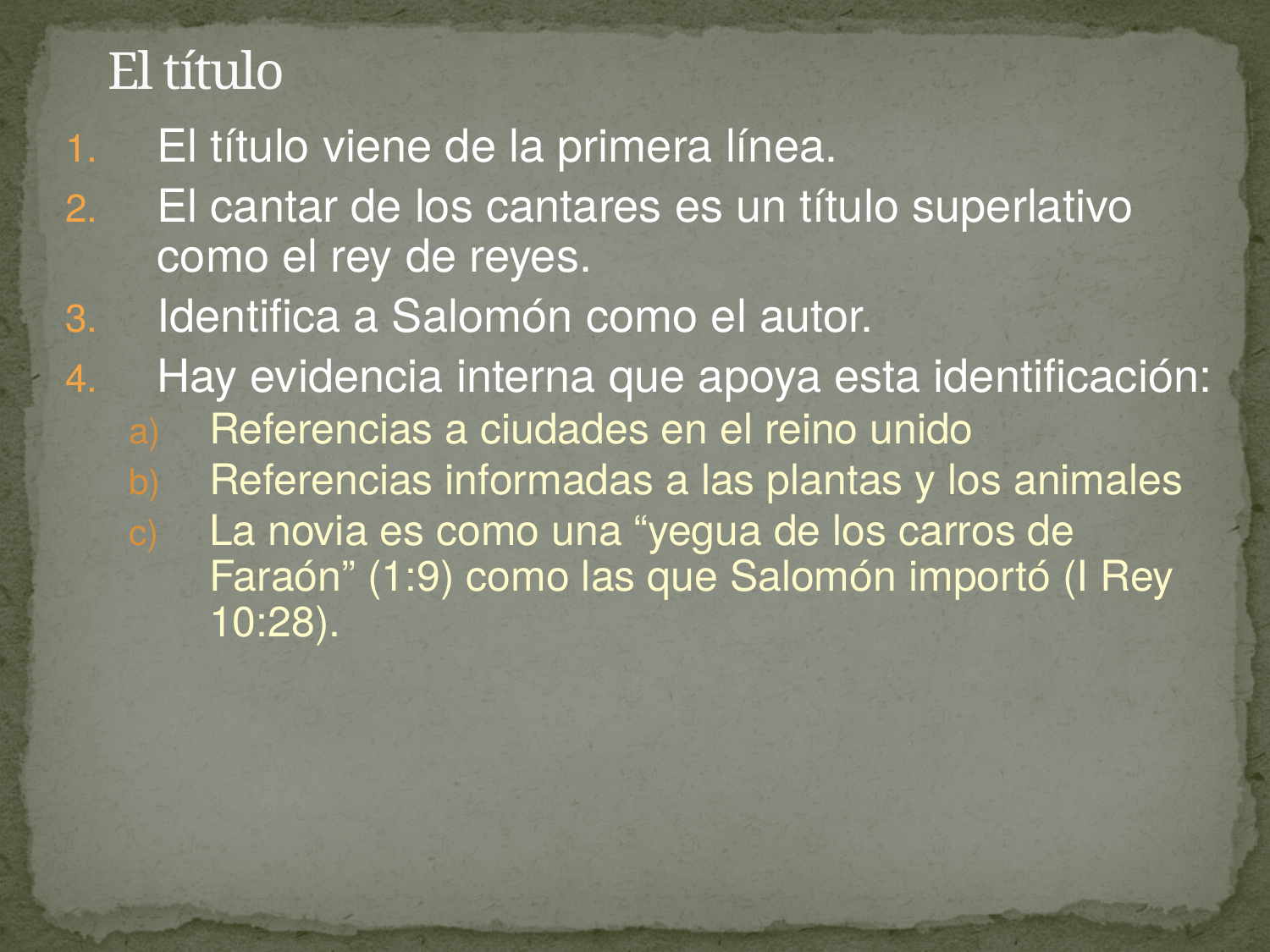

# El título
El título viene de la primera línea.
El cantar de los cantares es un título superlativo como el rey de reyes.
Identifica a Salomón como el autor.
Hay evidencia interna que apoya esta identificación:
Referencias a ciudades en el reino unido
Referencias informadas a las plantas y los animales
La novia es como una “yegua de los carros de Faraón” (1:9) como las que Salomón importó (I Rey 10:28).